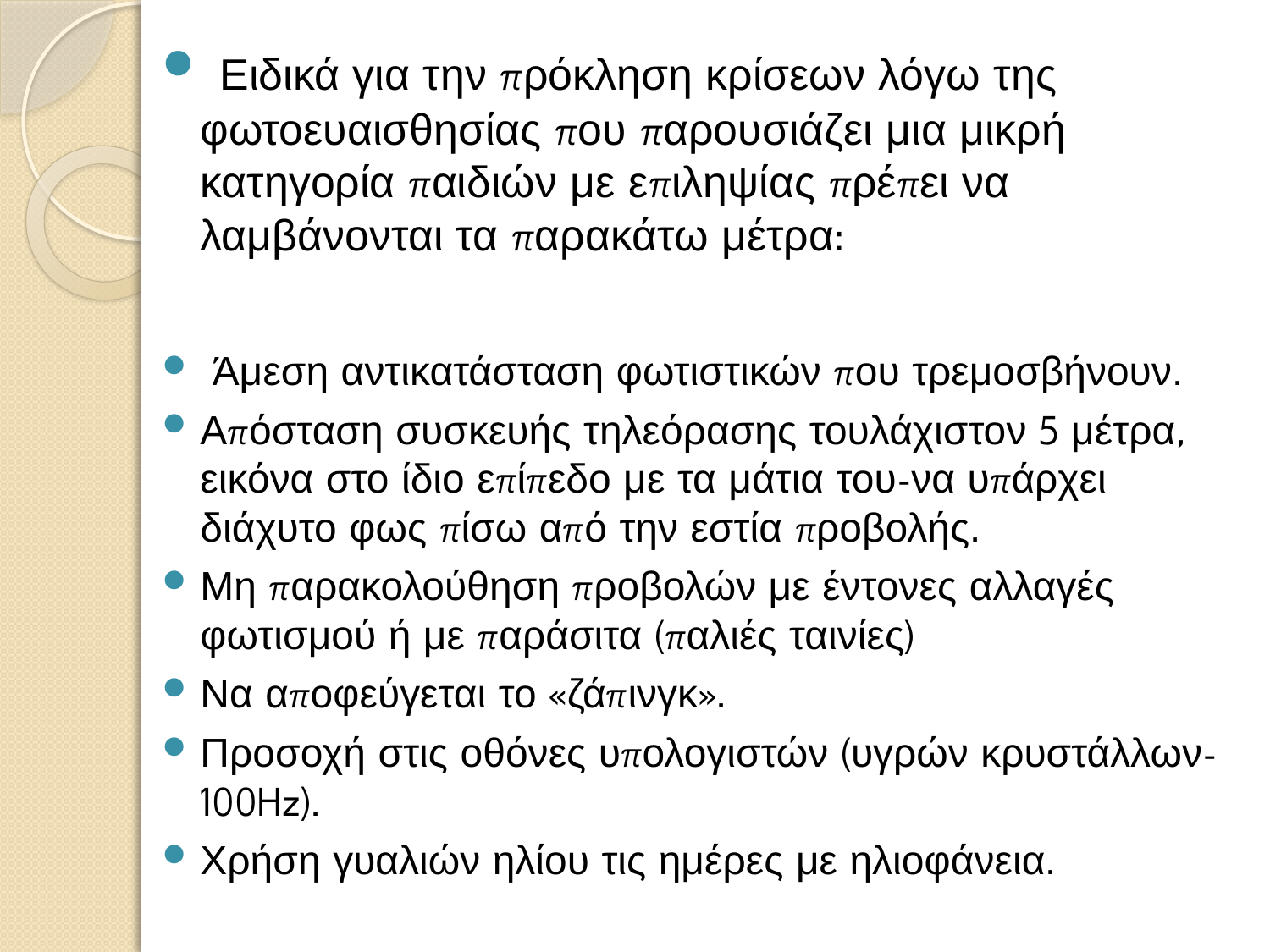

Ειδικά για την πρόκληση κρίσεων λόγω της φωτοευαισθησίας που παρουσιάζει μια μικρή κατηγορία παιδιών με επιληψίας πρέπει να λαμβάνονται τα παρακάτω μέτρα:

 Άμεση αντικατάσταση φωτιστικών που τρεμοσβήνουν.
Απόσταση συσκευής τηλεόρασης τουλάχιστον 5 μέτρα, εικόνα στο ίδιο επίπεδο με τα μάτια του-να υπάρχει διάχυτο φως πίσω από την εστία προβολής.
Μη παρακολούθηση προβολών με έντονες αλλαγές φωτισμού ή με παράσιτα (παλιές ταινίες)
Να αποφεύγεται το «ζάπινγκ».
Προσοχή στις οθόνες υπολογιστών (υγρών κρυστάλλων-100Hz).
Χρήση γυαλιών ηλίου τις ημέρες με ηλιοφάνεια.